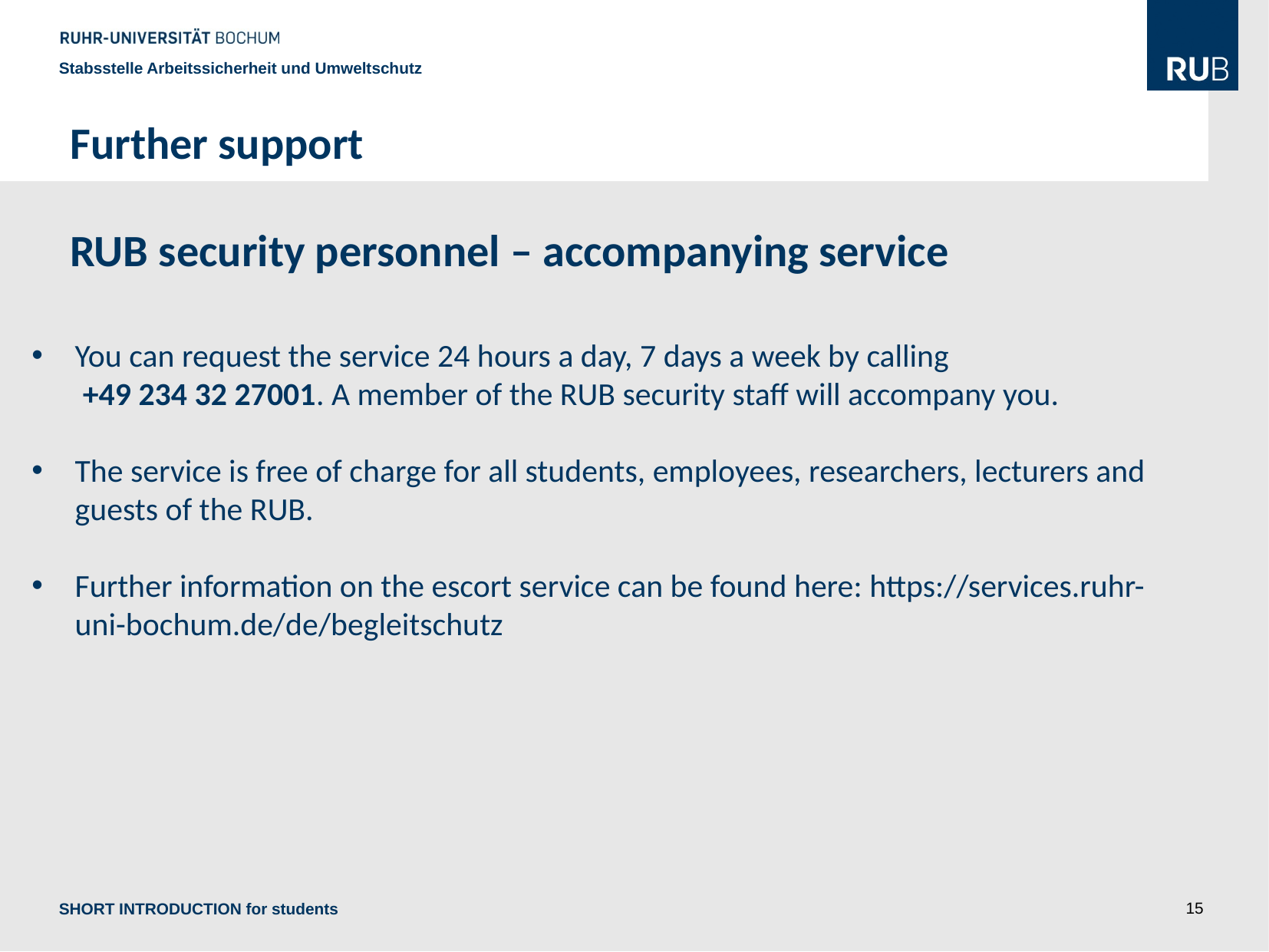

Stabsstelle Arbeitssicherheit und Umweltschutz
Further support

RUB security personnel – accompanying service

You can request the service 24 hours a day, 7 days a week by calling
       +49 234 32 27001. A member of the RUB security staff will accompany you.

The service is free of charge for all students, employees, researchers, lecturers and guests of the RUB.

Further information on the escort service can be found here: https://services.ruhr-uni-bochum.de/de/begleitschutz
SHORT INTRODUCTION for students